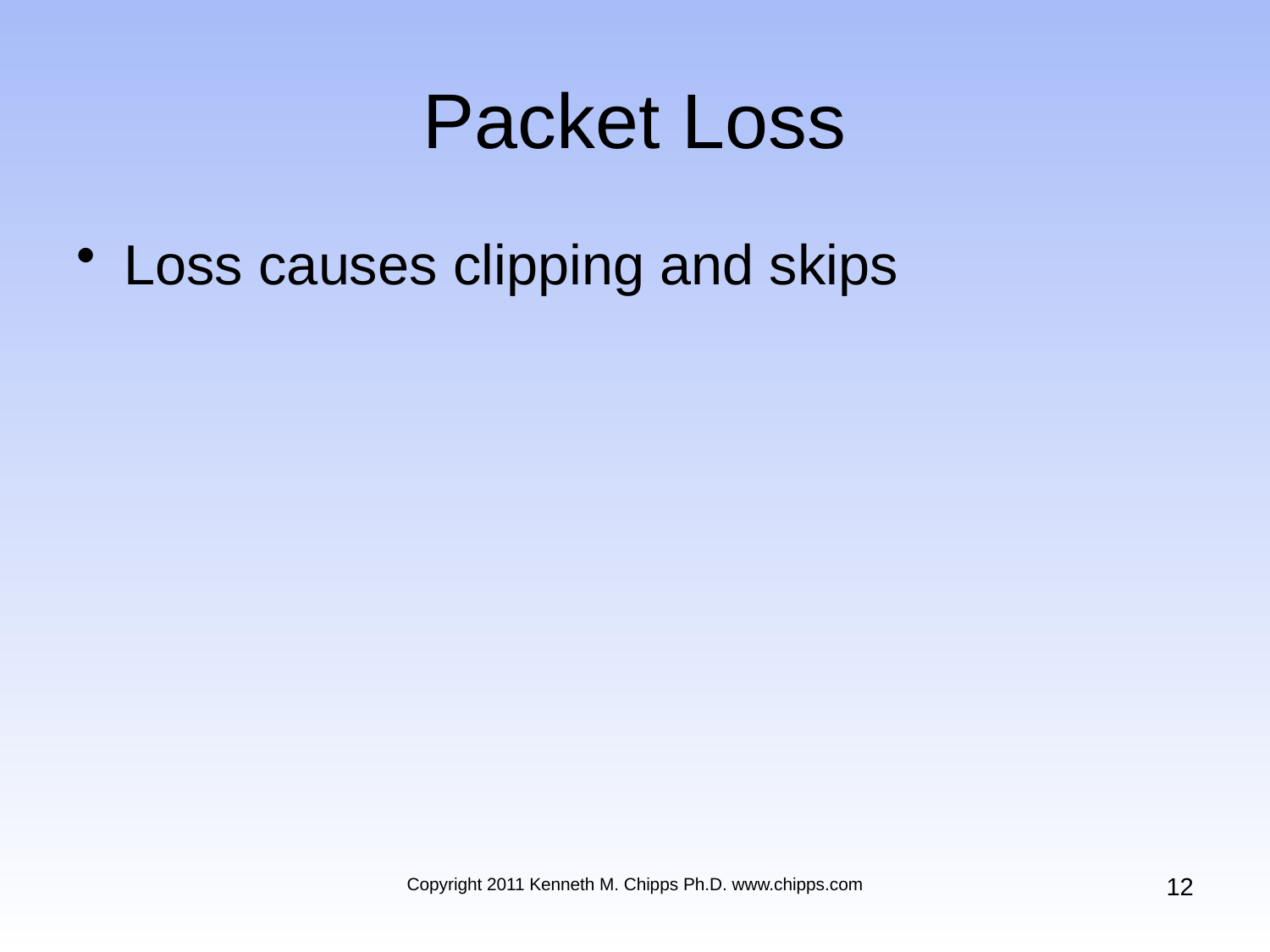

# Packet Loss
Loss causes clipping and skips
12
Copyright 2011 Kenneth M. Chipps Ph.D. www.chipps.com